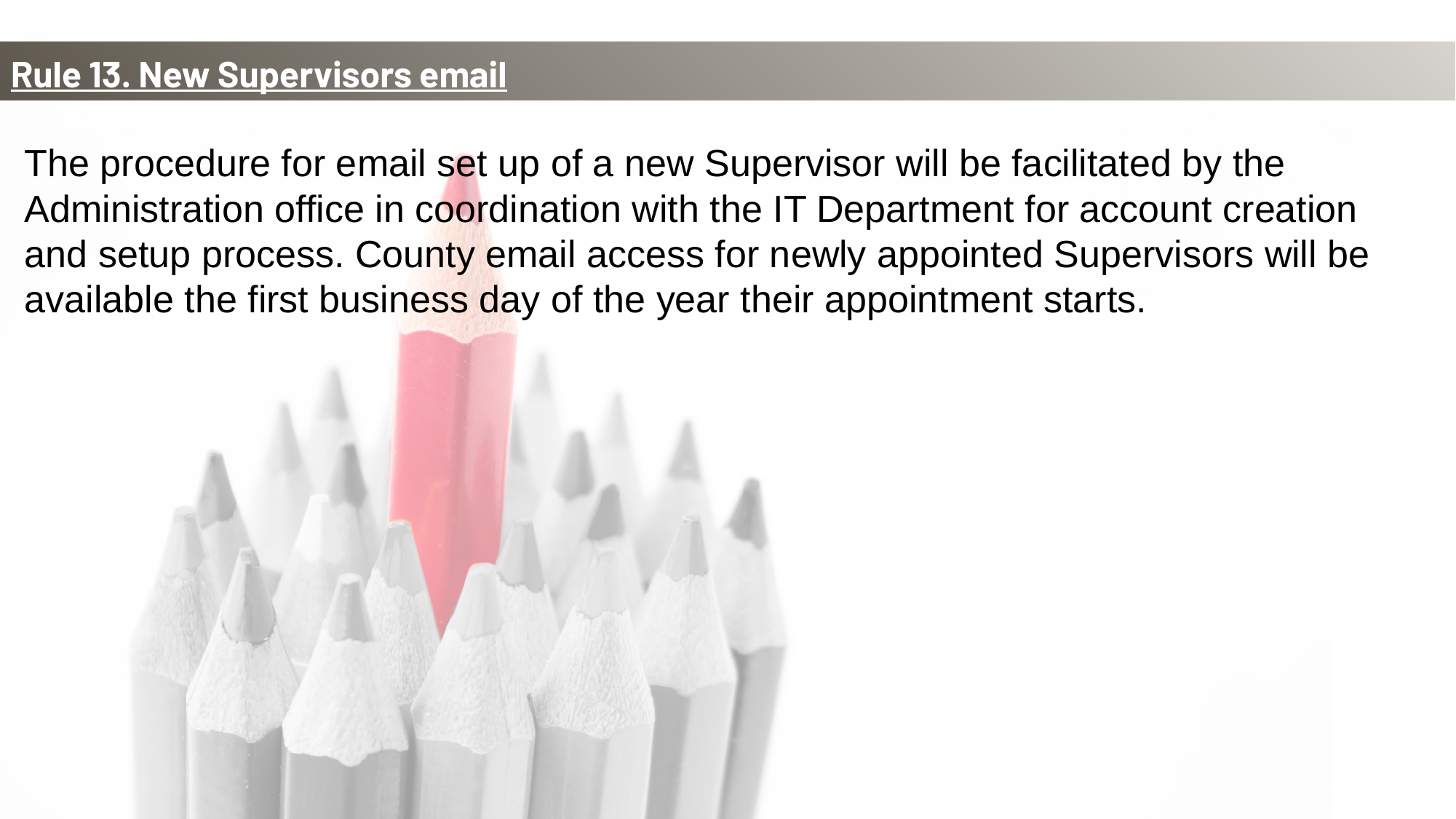

Rule 13. New Supervisors email
The procedure for email set up of a new Supervisor will be facilitated by the Administration office in coordination with the IT Department for account creation and setup process. County email access for newly appointed Supervisors will be available the first business day of the year their appointment starts.